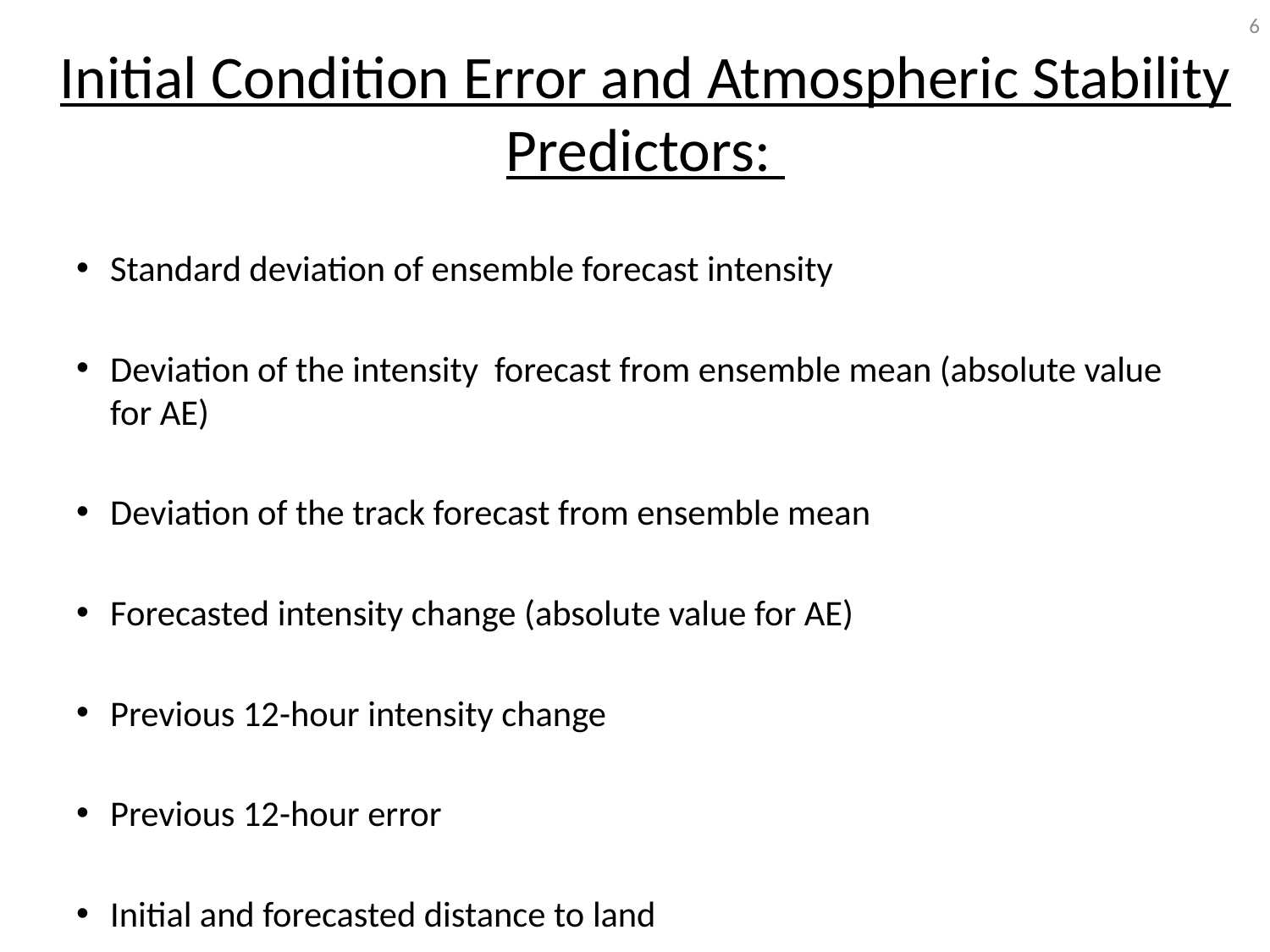

6
# Initial Condition Error and Atmospheric Stability Predictors:
Standard deviation of ensemble forecast intensity

Deviation of the intensity  forecast from ensemble mean (absolute value for AE)

Deviation of the track forecast from ensemble mean

Forecasted intensity change (absolute value for AE)

Previous 12-hour intensity change

Previous 12-hour error

Initial and forecasted distance to land